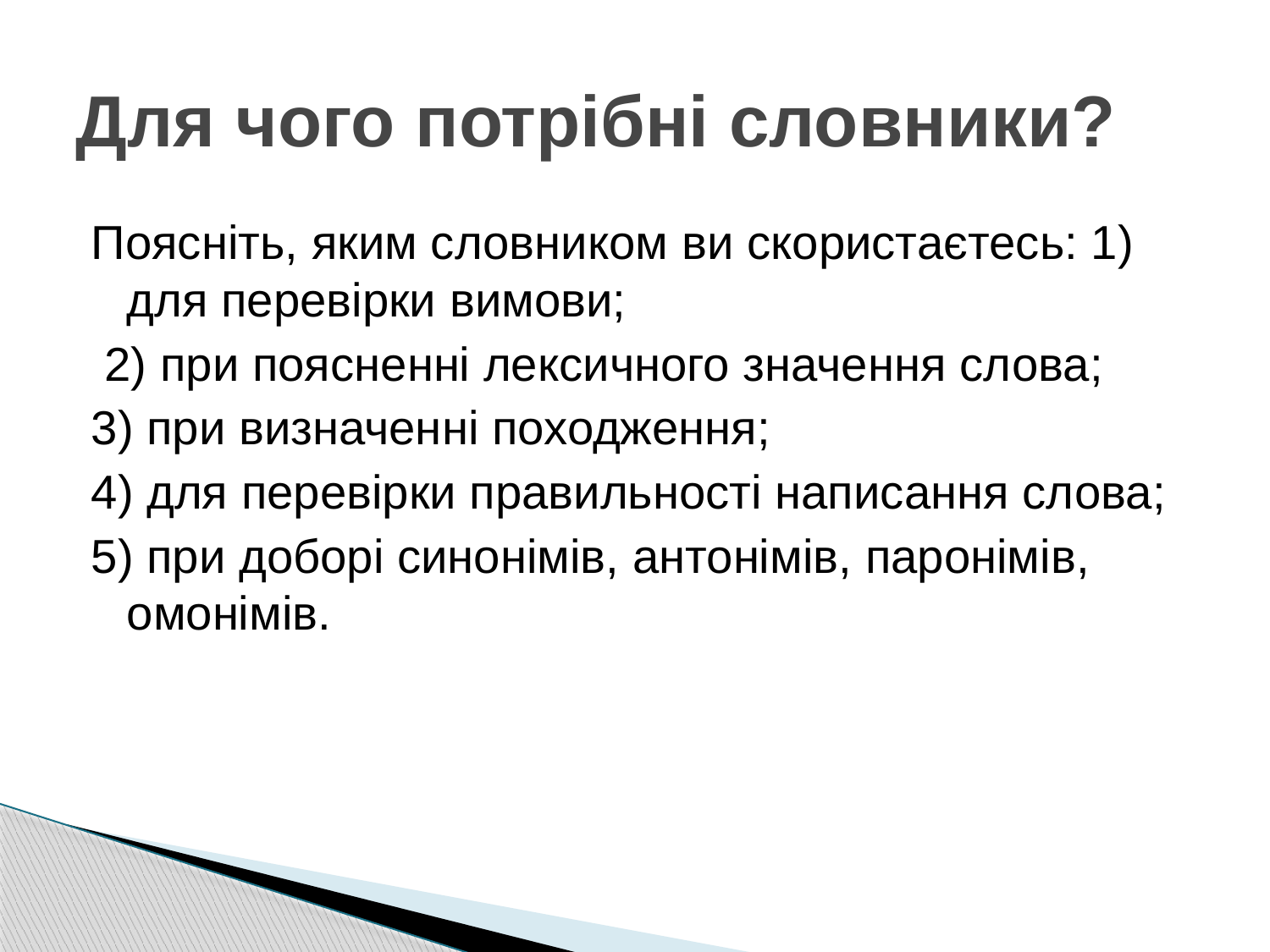

# Для чого потрібні словники?
Поясніть, яким словником ви скористаєтесь: 1) для перевірки вимови;
 2) при поясненні лексичного значення слова;
3) при визначенні походження;
4) для перевірки правильності написання слова;
5) при доборі синонімів, антонімів, паронімів, омонімів.